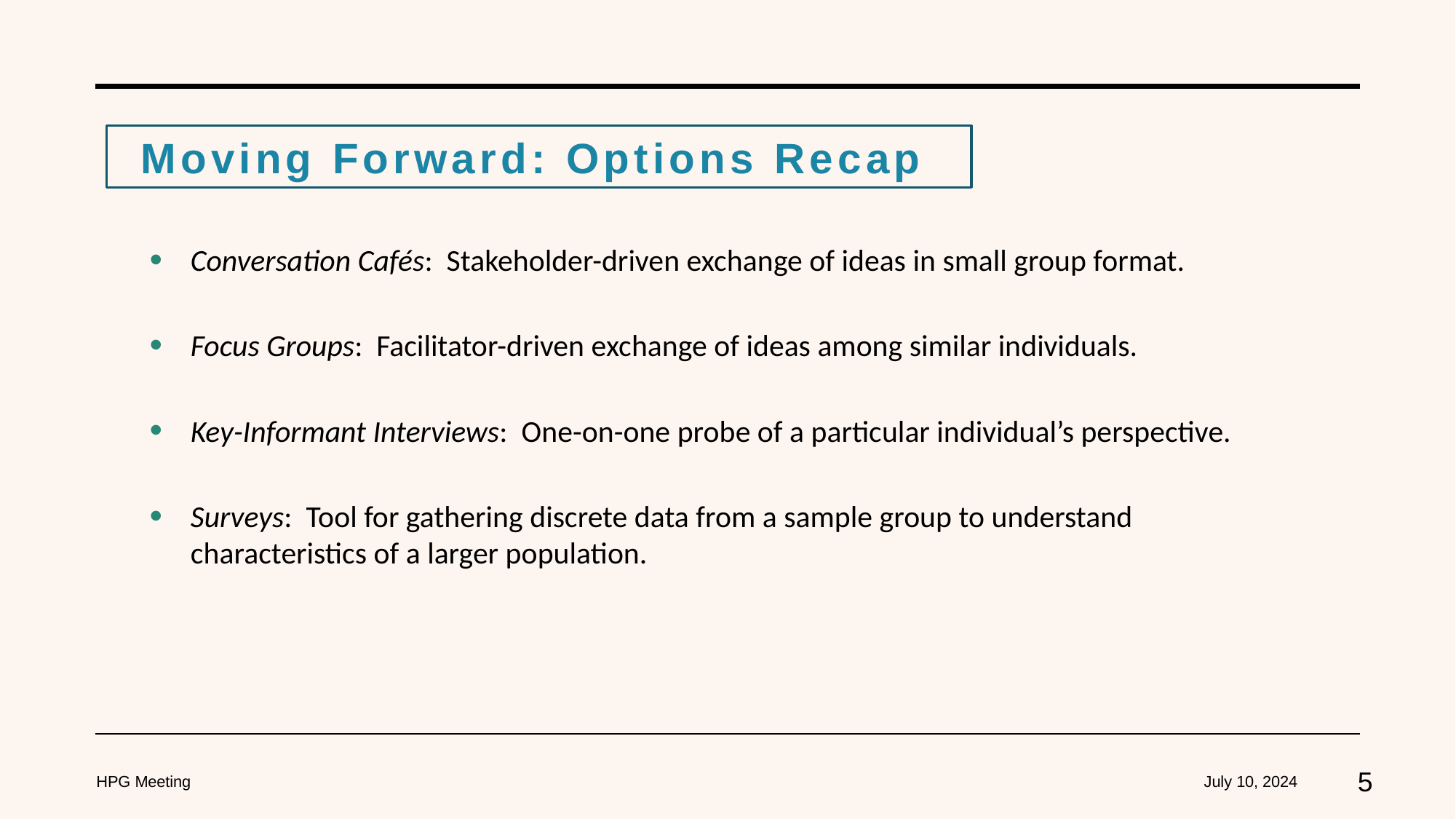

Moving Forward: Options Recap
Conversation Cafés:  Stakeholder-driven exchange of ideas in small group format.
Focus Groups:  Facilitator-driven exchange of ideas among similar individuals.
Key-Informant Interviews:  One-on-one probe of a particular individual’s perspective.
Surveys:  Tool for gathering discrete data from a sample group to understand characteristics of a larger population.
HPG Meeting
July 10, 2024
5